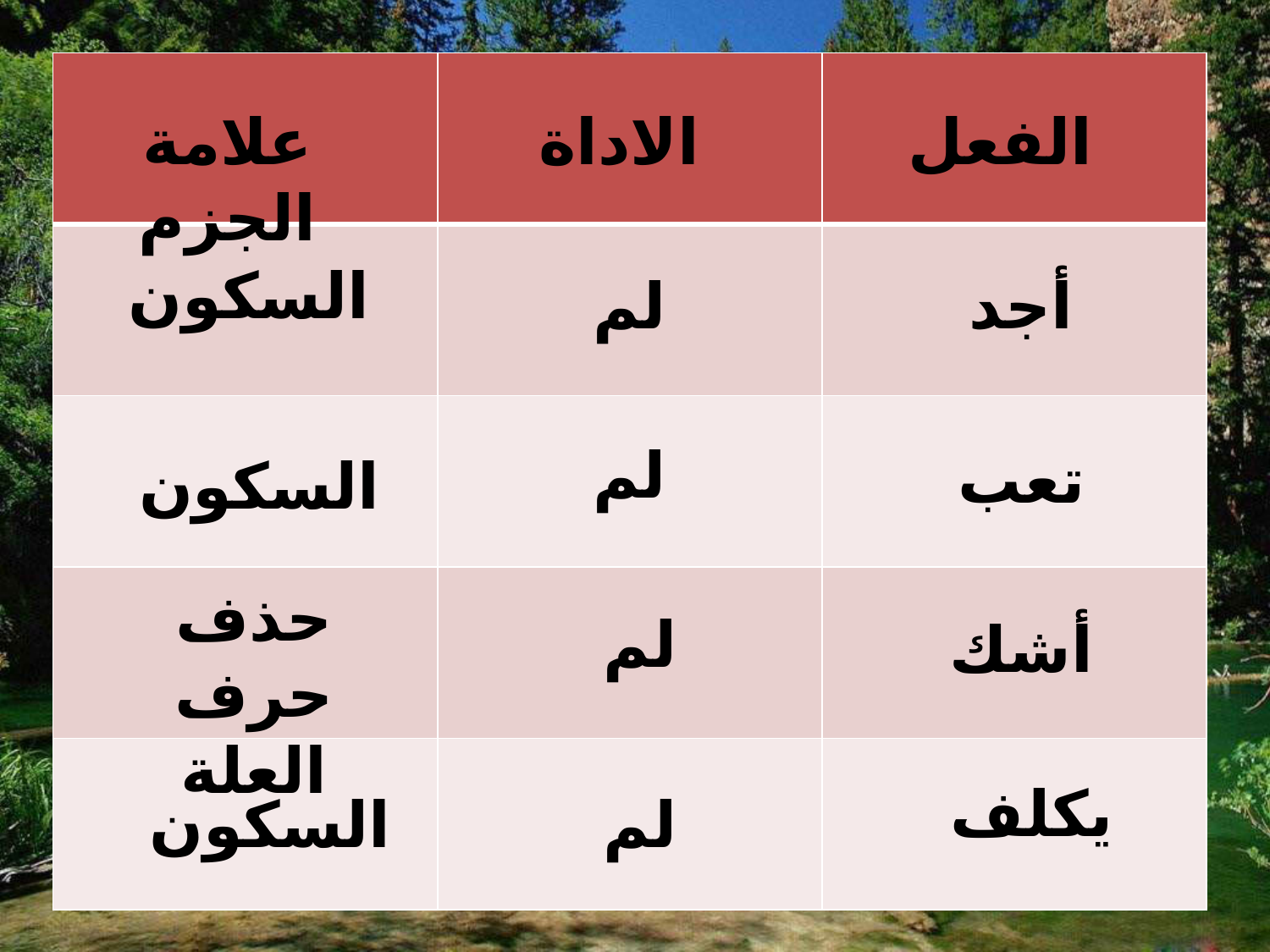

|  |  |  |
| --- | --- | --- |
|  |  |  |
|  |  |  |
|  |  |  |
|  |  |  |
علامة الجزم
الاداة
الفعل
السكون
لم
أجد
لم
تعب
السكون
حذف حرف العلة
لم
أشك
يكلف
السكون
لم